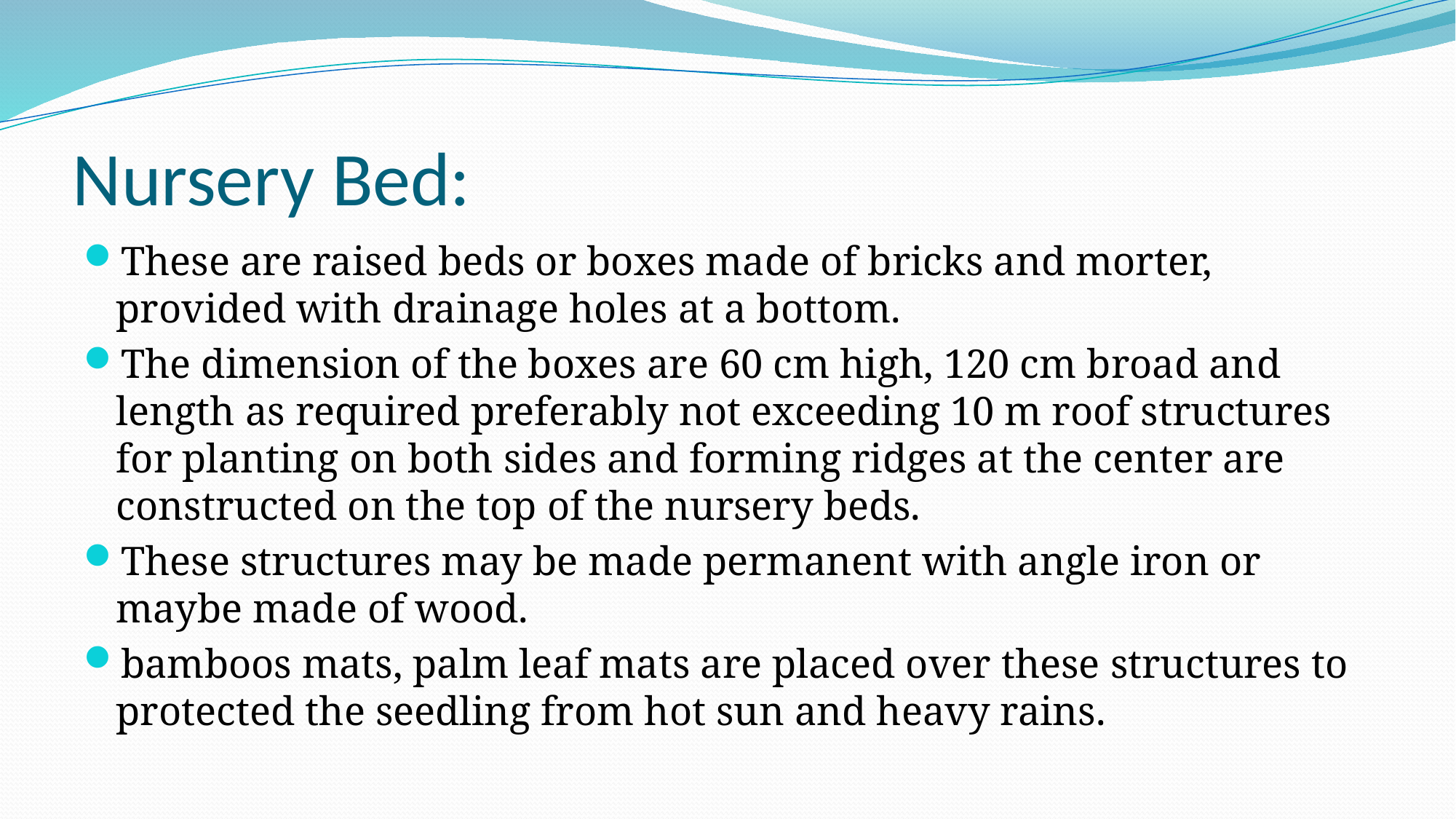

# Nursery Bed:
These are raised beds or boxes made of bricks and morter, provided with drainage holes at a bottom.
The dimension of the boxes are 60 cm high, 120 cm broad and length as required preferably not exceeding 10 m roof structures for planting on both sides and forming ridges at the center are constructed on the top of the nursery beds.
These structures may be made permanent with angle iron or maybe made of wood.
bamboos mats, palm leaf mats are placed over these structures to protected the seedling from hot sun and heavy rains.